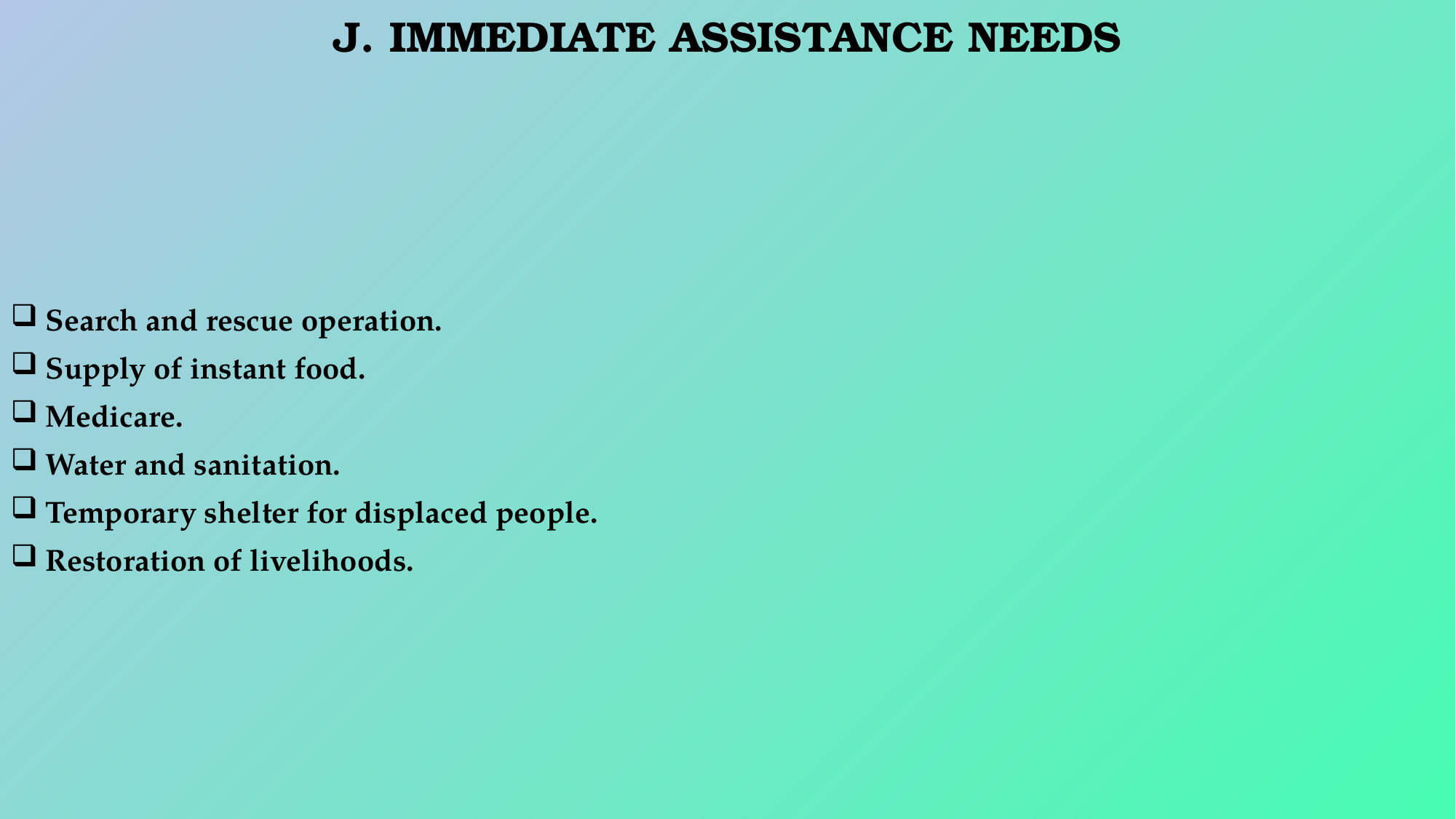

J. IMMEDIATE ASSISTANCE NEEDS
 Search and rescue operation.
 Supply of instant food.
 Medicare.
 Water and sanitation.
 Temporary shelter for displaced people.
 Restoration of livelihoods.